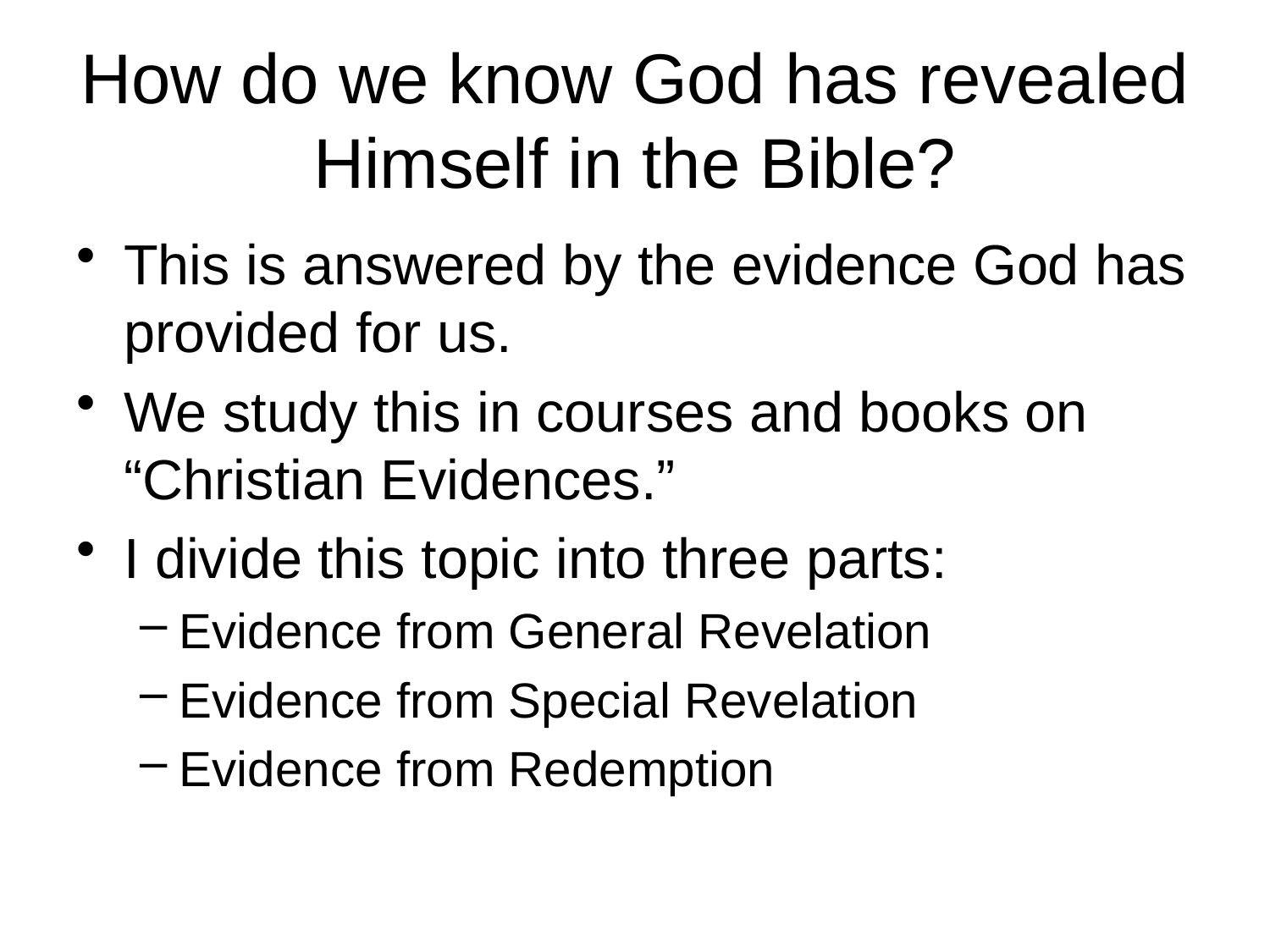

# How do we know God has revealed Himself in the Bible?
This is answered by the evidence God has provided for us.
We study this in courses and books on “Christian Evidences.”
I divide this topic into three parts:
Evidence from General Revelation
Evidence from Special Revelation
Evidence from Redemption